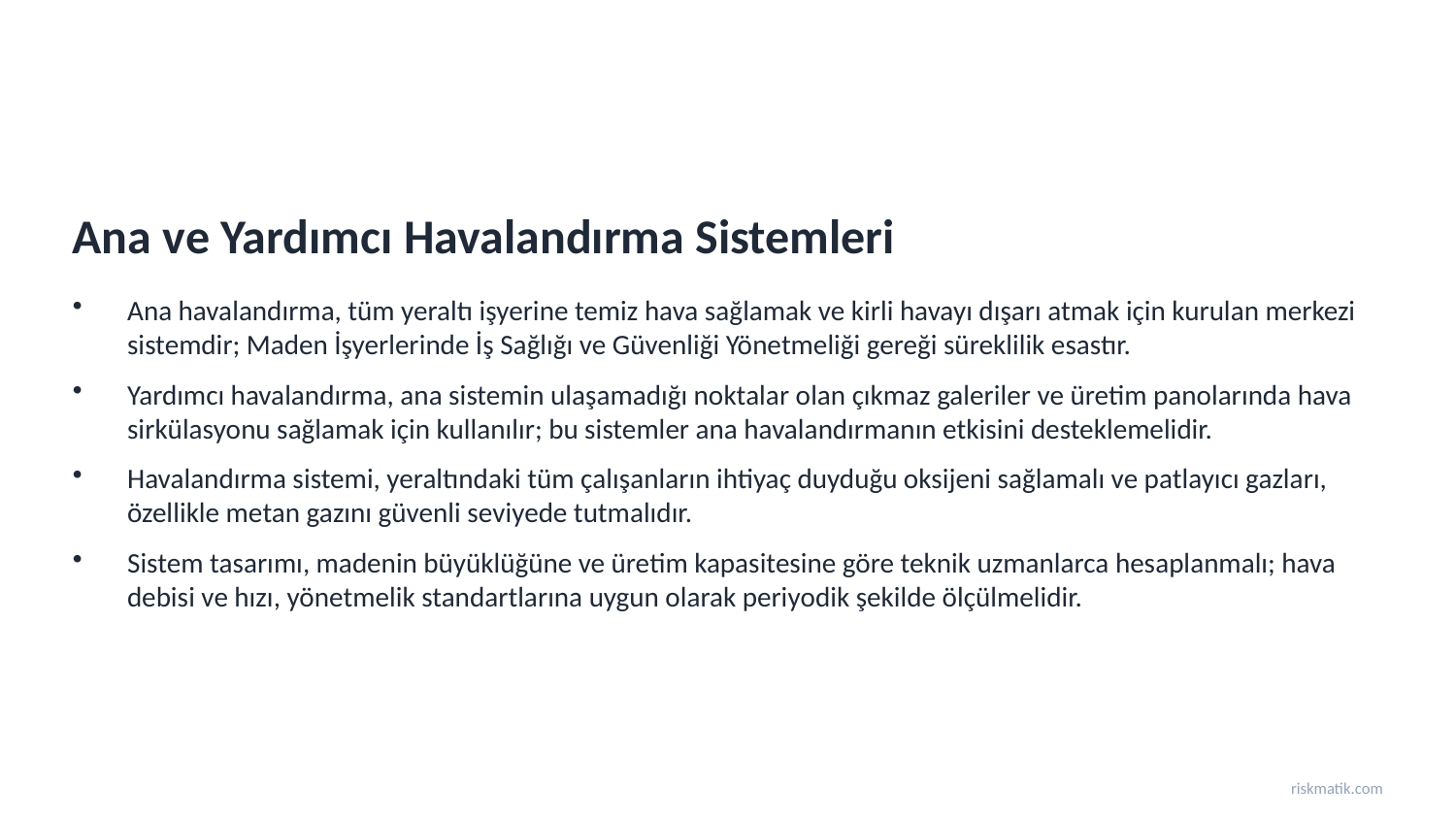

Ana ve Yardımcı Havalandırma Sistemleri
Ana havalandırma, tüm yeraltı işyerine temiz hava sağlamak ve kirli havayı dışarı atmak için kurulan merkezi sistemdir; Maden İşyerlerinde İş Sağlığı ve Güvenliği Yönetmeliği gereği süreklilik esastır.
Yardımcı havalandırma, ana sistemin ulaşamadığı noktalar olan çıkmaz galeriler ve üretim panolarında hava sirkülasyonu sağlamak için kullanılır; bu sistemler ana havalandırmanın etkisini desteklemelidir.
Havalandırma sistemi, yeraltındaki tüm çalışanların ihtiyaç duyduğu oksijeni sağlamalı ve patlayıcı gazları, özellikle metan gazını güvenli seviyede tutmalıdır.
Sistem tasarımı, madenin büyüklüğüne ve üretim kapasitesine göre teknik uzmanlarca hesaplanmalı; hava debisi ve hızı, yönetmelik standartlarına uygun olarak periyodik şekilde ölçülmelidir.
riskmatik.com